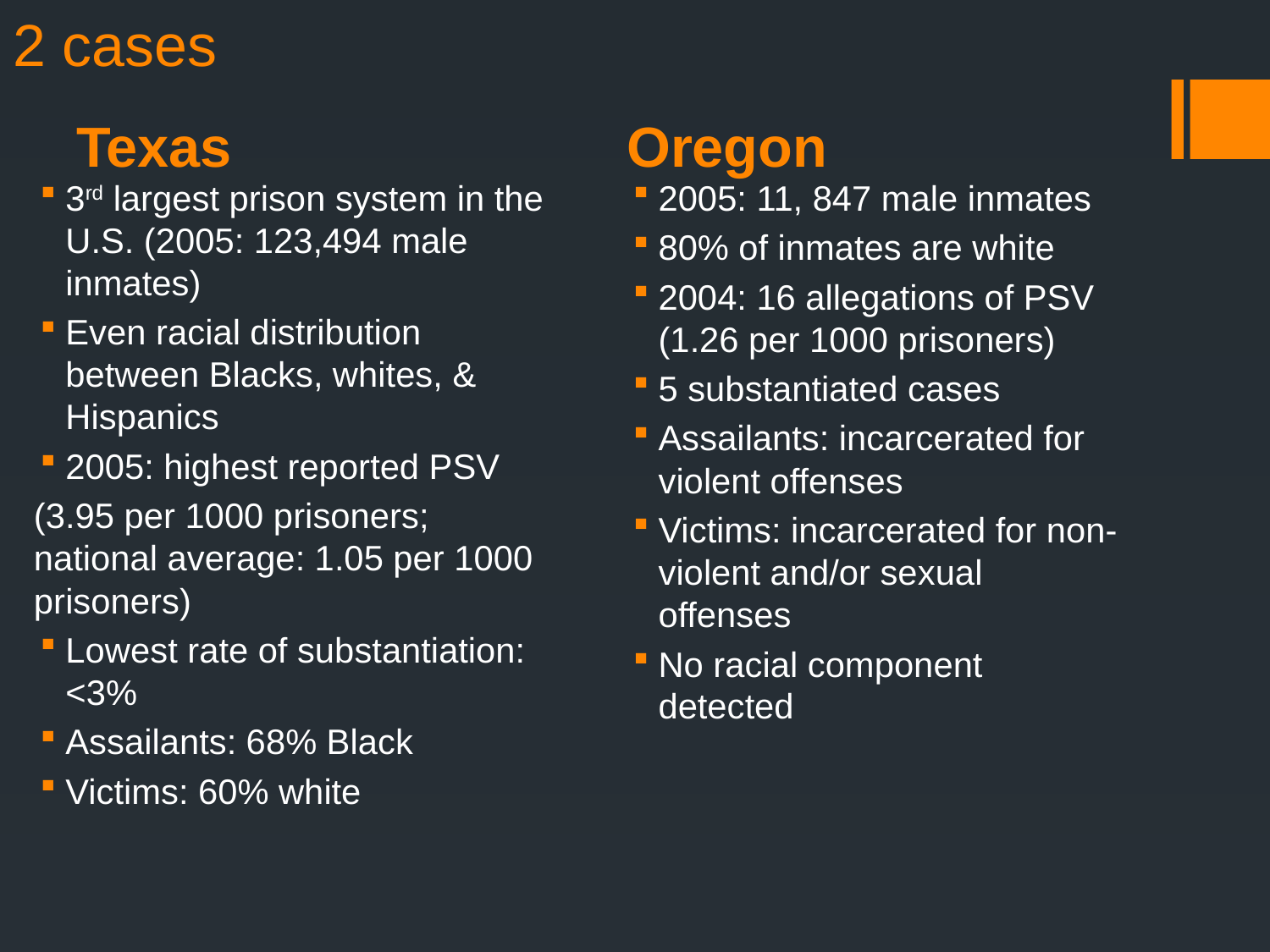

# 2 cases
Texas
Oregon
3rd largest prison system in the U.S. (2005: 123,494 male inmates)
Even racial distribution between Blacks, whites, & Hispanics
2005: highest reported PSV
(3.95 per 1000 prisoners; national average: 1.05 per 1000 prisoners)
Lowest rate of substantiation: <3%
Assailants: 68% Black
Victims: 60% white
2005: 11, 847 male inmates
80% of inmates are white
2004: 16 allegations of PSV (1.26 per 1000 prisoners)
5 substantiated cases
Assailants: incarcerated for violent offenses
Victims: incarcerated for non-violent and/or sexual offenses
No racial component detected